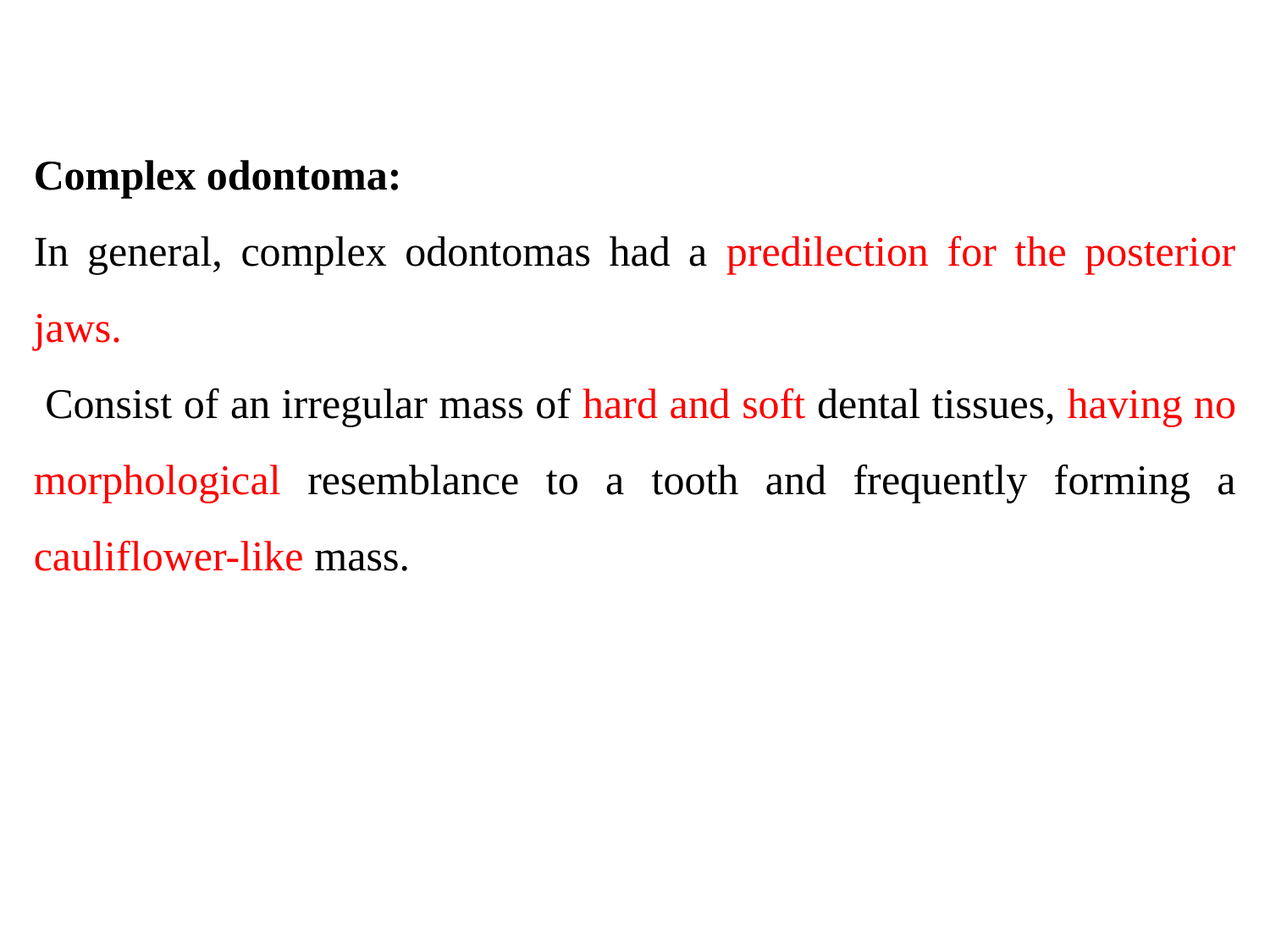

Complex odontoma:
In general, complex odontomas had a predilection for the posterior jaws.
 Consist of an irregular mass of hard and soft dental tissues, having no morphological resemblance to a tooth and frequently forming a cauliflower-like mass.